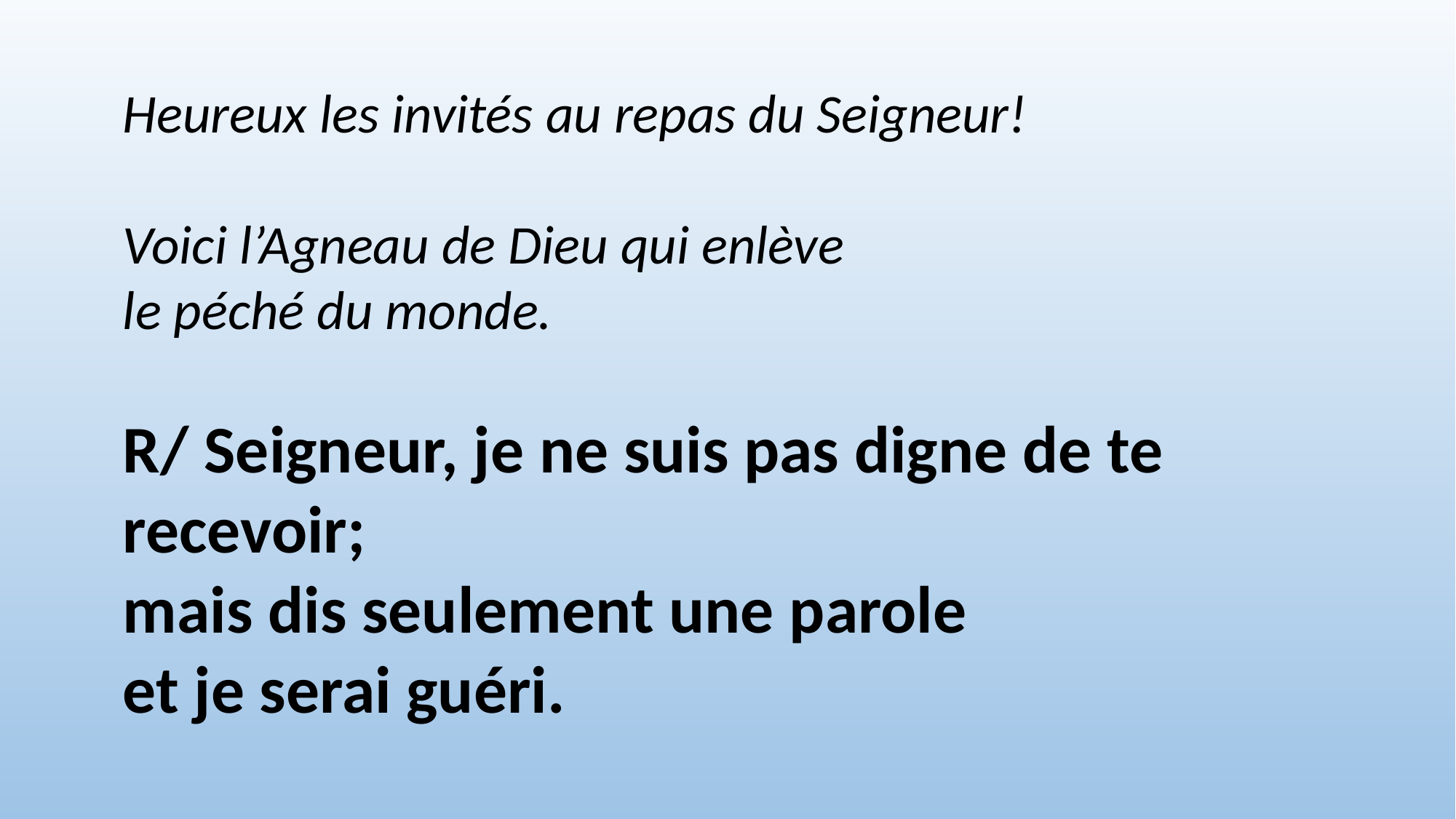

Heureux les invités au repas du Seigneur!

Voici l’Agneau de Dieu qui enlève
le péché du monde.

R/ Seigneur, je ne suis pas digne de te recevoir;
mais dis seulement une parole
et je serai guéri.